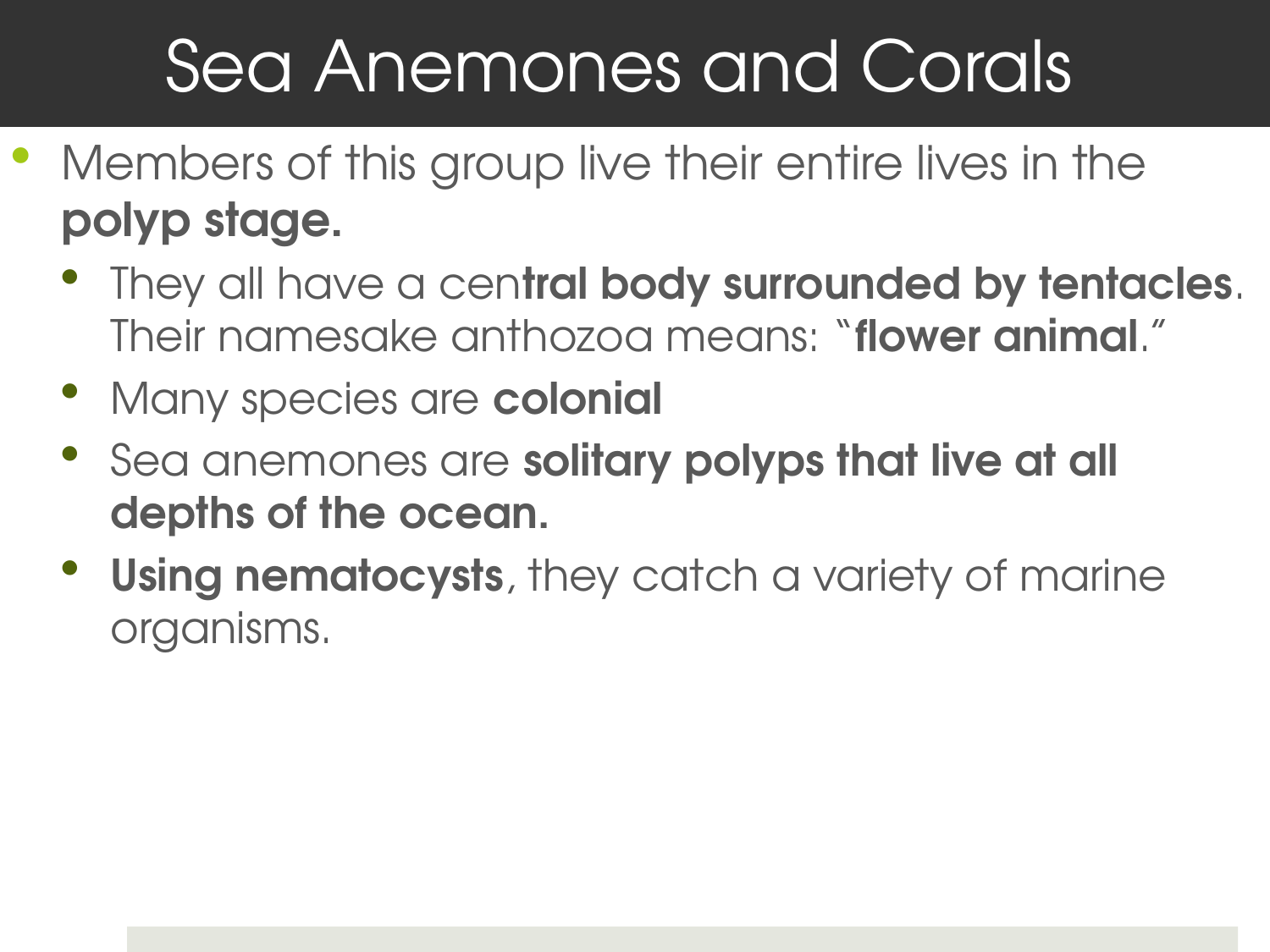

# Sea Anemones and Corals
Members of this group live their entire lives in the polyp stage.
They all have a central body surrounded by tentacles. Their namesake anthozoa means: “flower animal.”
Many species are colonial
Sea anemones are solitary polyps that live at all depths of the ocean.
Using nematocysts, they catch a variety of marine organisms.